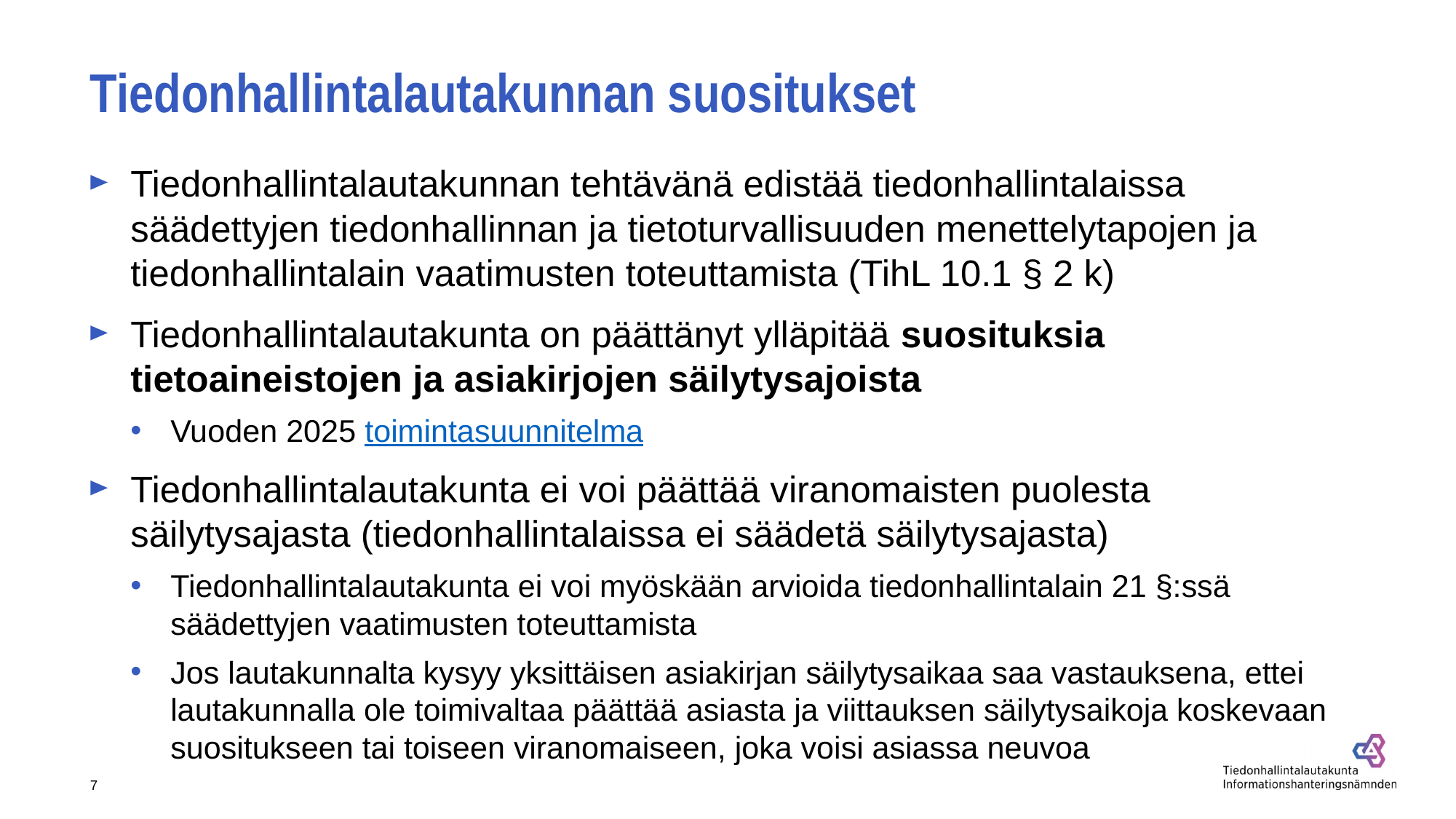

# Tiedonhallintalautakunnan suositukset
Tiedonhallintalautakunnan tehtävänä edistää tiedonhallintalaissa säädettyjen tiedonhallinnan ja tietoturvallisuuden menettelytapojen ja tiedonhallintalain vaatimusten toteuttamista (TihL 10.1 § 2 k)
Tiedonhallintalautakunta on päättänyt ylläpitää suosituksia tietoaineistojen ja asiakirjojen säilytysajoista
Vuoden 2025 toimintasuunnitelma
Tiedonhallintalautakunta ei voi päättää viranomaisten puolesta säilytysajasta (tiedonhallintalaissa ei säädetä säilytysajasta)
Tiedonhallintalautakunta ei voi myöskään arvioida tiedonhallintalain 21 §:ssä säädettyjen vaatimusten toteuttamista
Jos lautakunnalta kysyy yksittäisen asiakirjan säilytysaikaa saa vastauksena, ettei lautakunnalla ole toimivaltaa päättää asiasta ja viittauksen säilytysaikoja koskevaan suositukseen tai toiseen viranomaiseen, joka voisi asiassa neuvoa
7